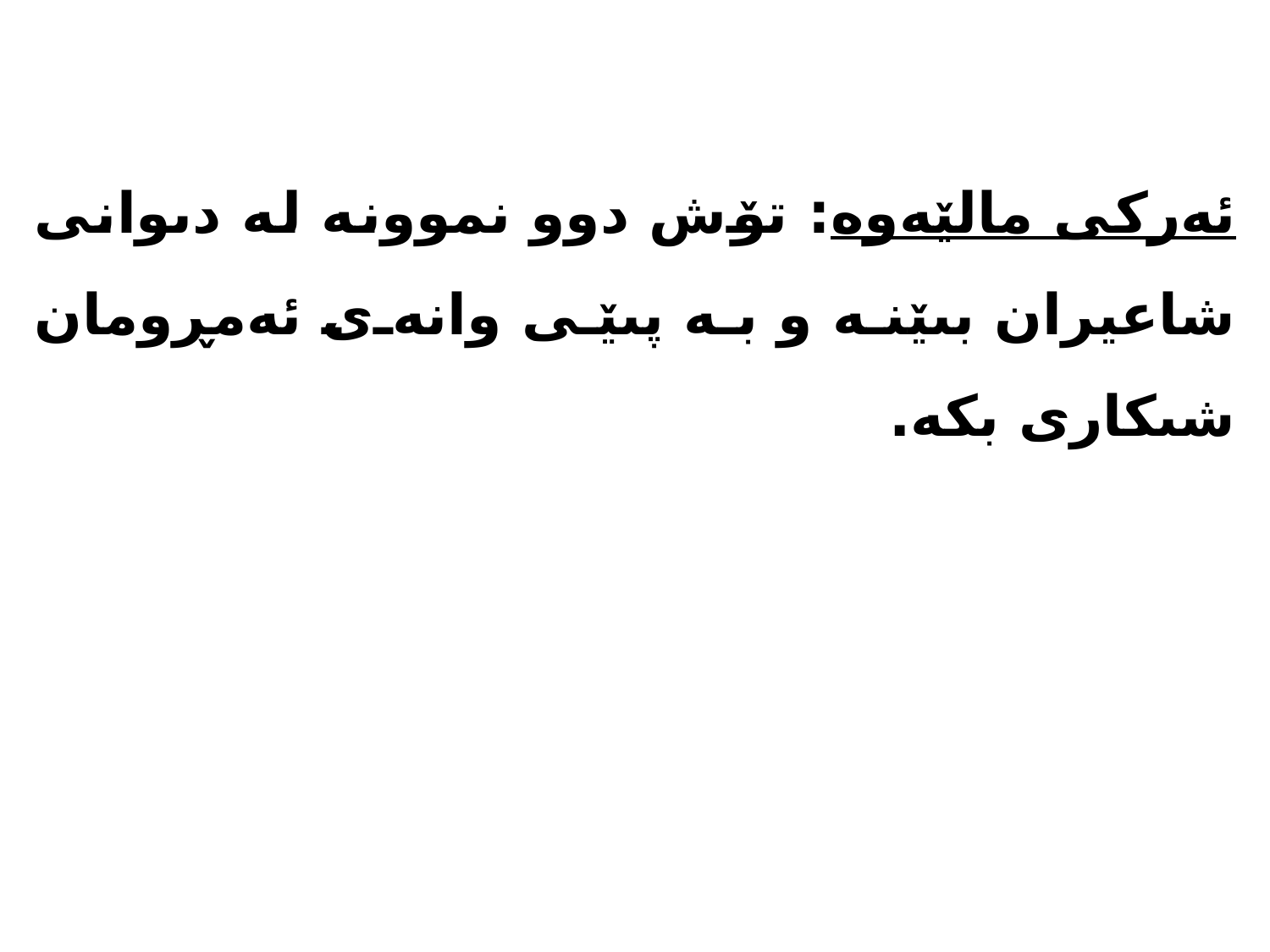

ئەركى مالێەوە: تۆش دوو نموونە لە دىوانى شاعیران بىێنە و بە پىێى وانەى ئەمڕومان شىكارى بكە.